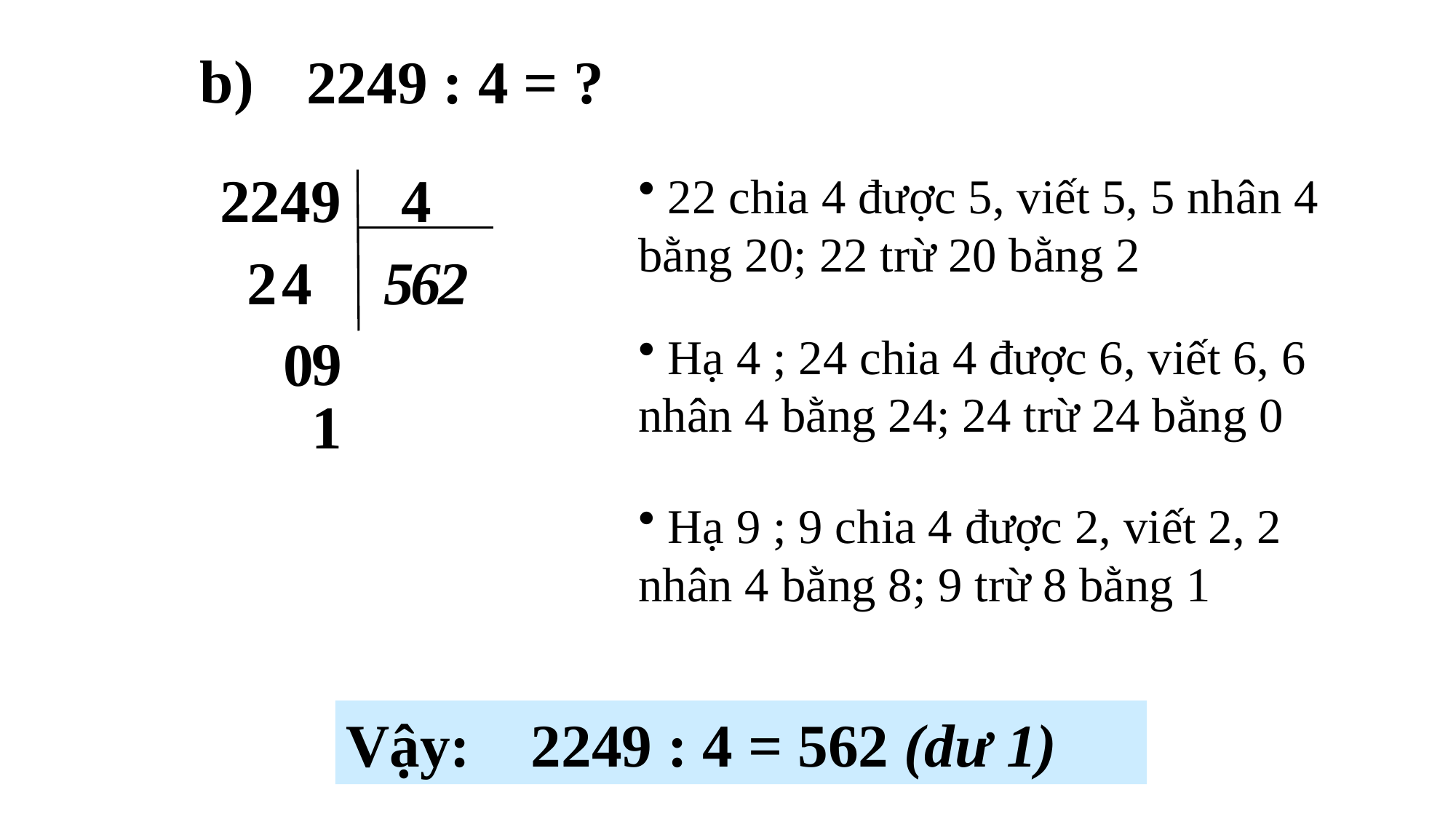

b)
2249 : 4 = ?
2249    4
 22 chia 4 được 5, viết 5, 5 nhân 4 bằng 20; 22 trừ 20 bằng 2

2
4
5
6
2
9
0
 Hạ 4 ; 24 chia 4 được 6, viết 6, 6 nhân 4 bằng 24; 24 trừ 24 bằng 0
1
 Hạ 9 ; 9 chia 4 được 2, viết 2, 2 nhân 4 bằng 8; 9 trừ 8 bằng 1
Vậy:    2249 : 4 = 562 (dư 1)